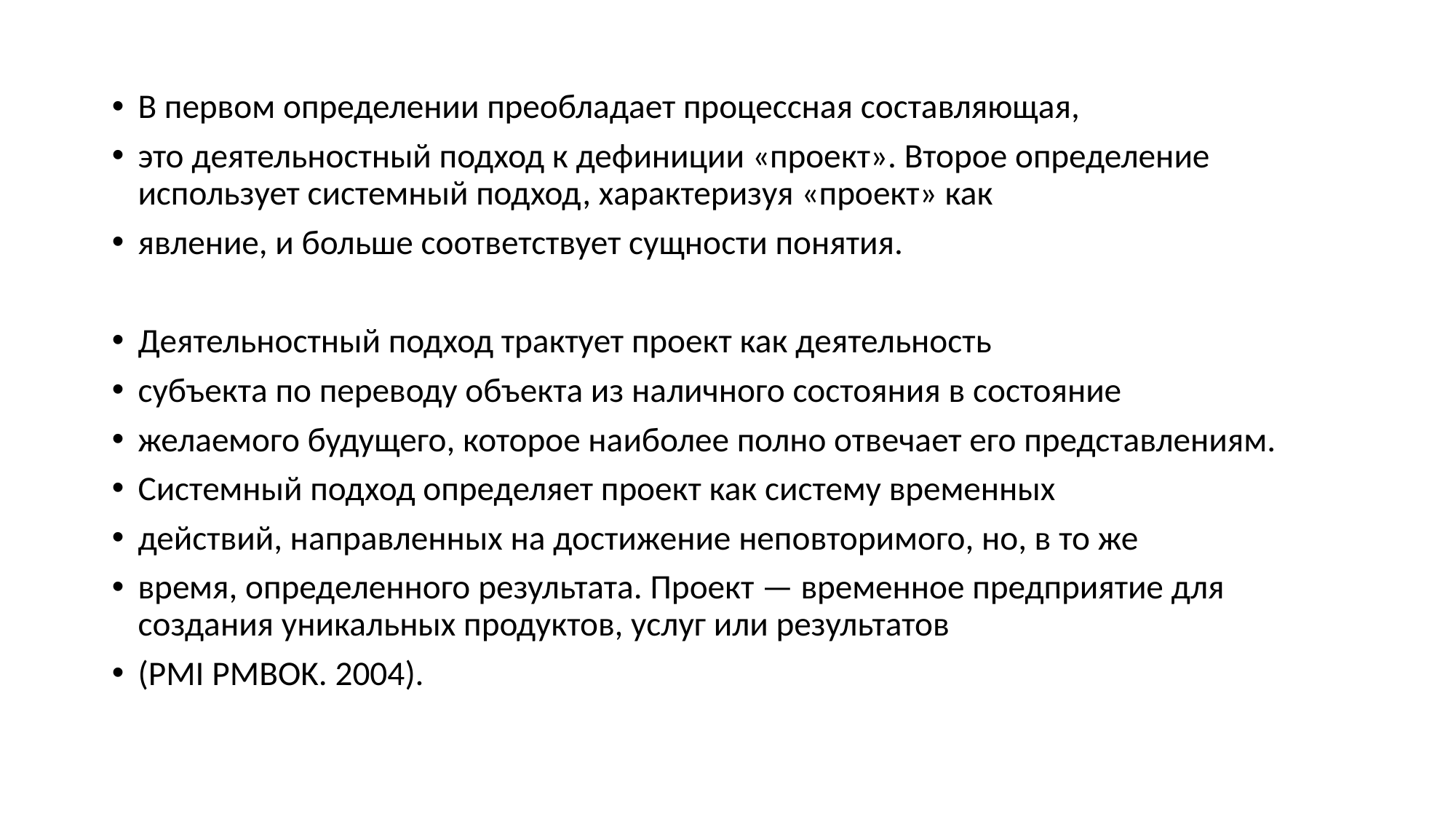

В первом определении преобладает процессная составляющая,
это деятельностный подход к дефиниции «проект». Второе определение использует системный подход, характеризуя «проект» как
явление, и больше соответствует сущности понятия.

Деятельностный подход трактует проект как деятельность
субъекта по переводу объекта из наличного состояния в состояние
желаемого будущего, которое наиболее полно отвечает его представлениям.
Системный подход определяет проект как систему временных
действий, направленных на достижение неповторимого, но, в то же
время, определенного результата. Проект — временное предприятие для создания уникальных продуктов, услуг или результатов
(PMI PMBОK. 2004).